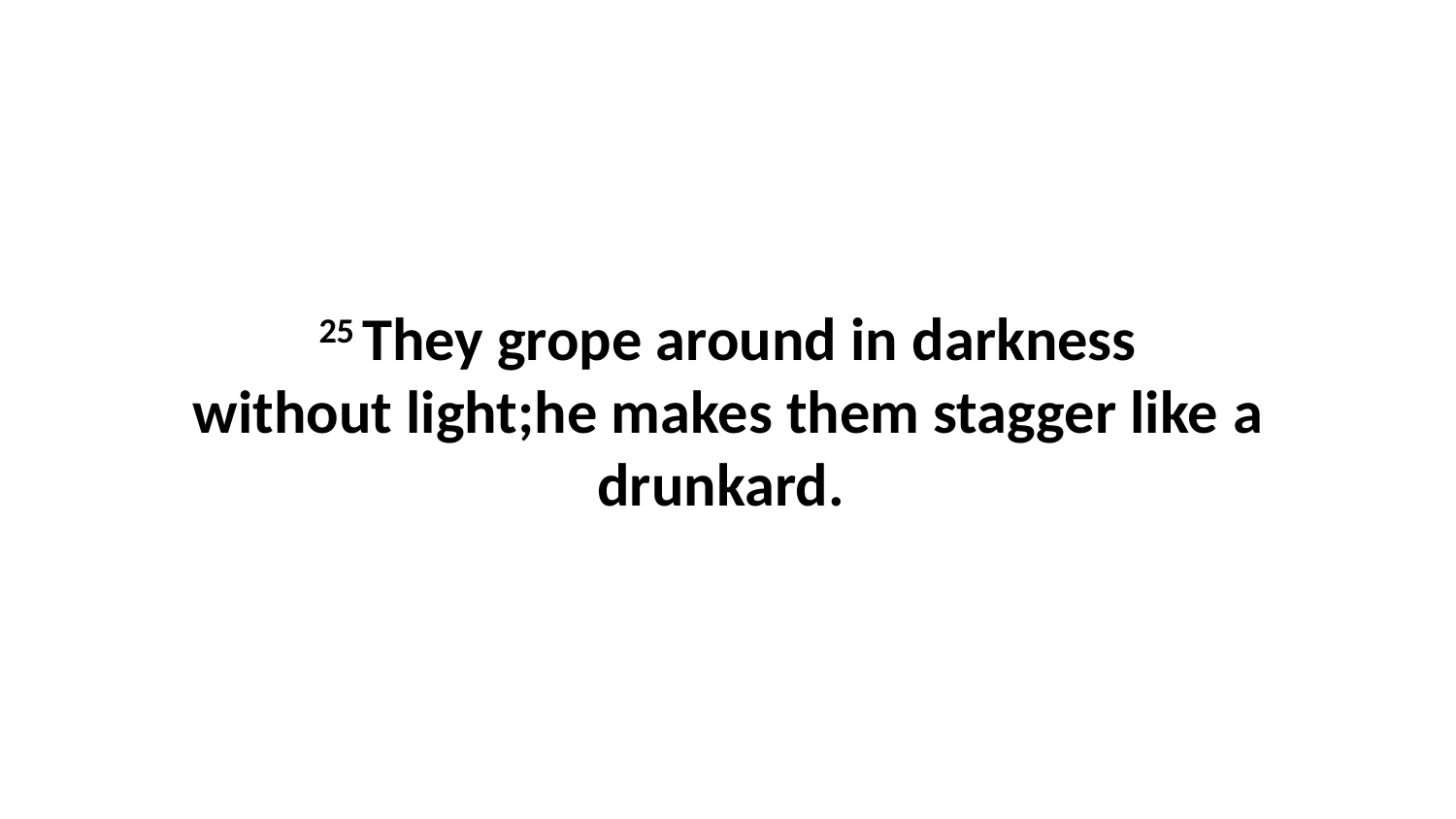

25 They grope around in darkness without light;he makes them stagger like a drunkard.